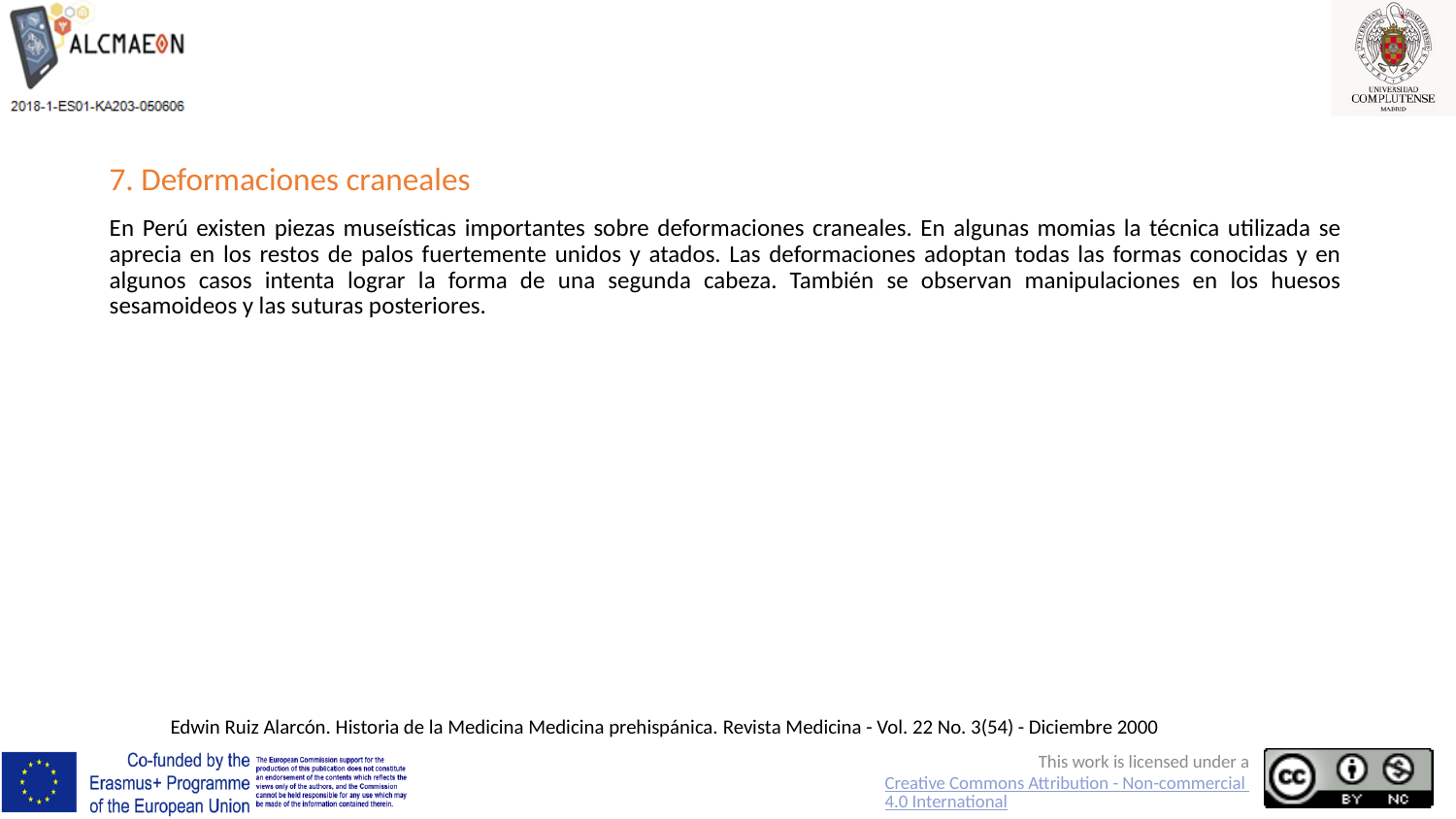

# 7. Deformaciones craneales
En Perú existen piezas museísticas importantes sobre deformaciones craneales. En algunas momias la técnica utilizada se aprecia en los restos de palos fuertemente unidos y atados. Las deformaciones adoptan todas las formas conocidas y en algunos casos intenta lograr la forma de una segunda cabeza. También se observan manipulaciones en los huesos sesamoideos y las suturas posteriores.
Edwin Ruiz Alarcón. Historia de la Medicina Medicina prehispánica. Revista Medicina - Vol. 22 No. 3(54) - Diciembre 2000